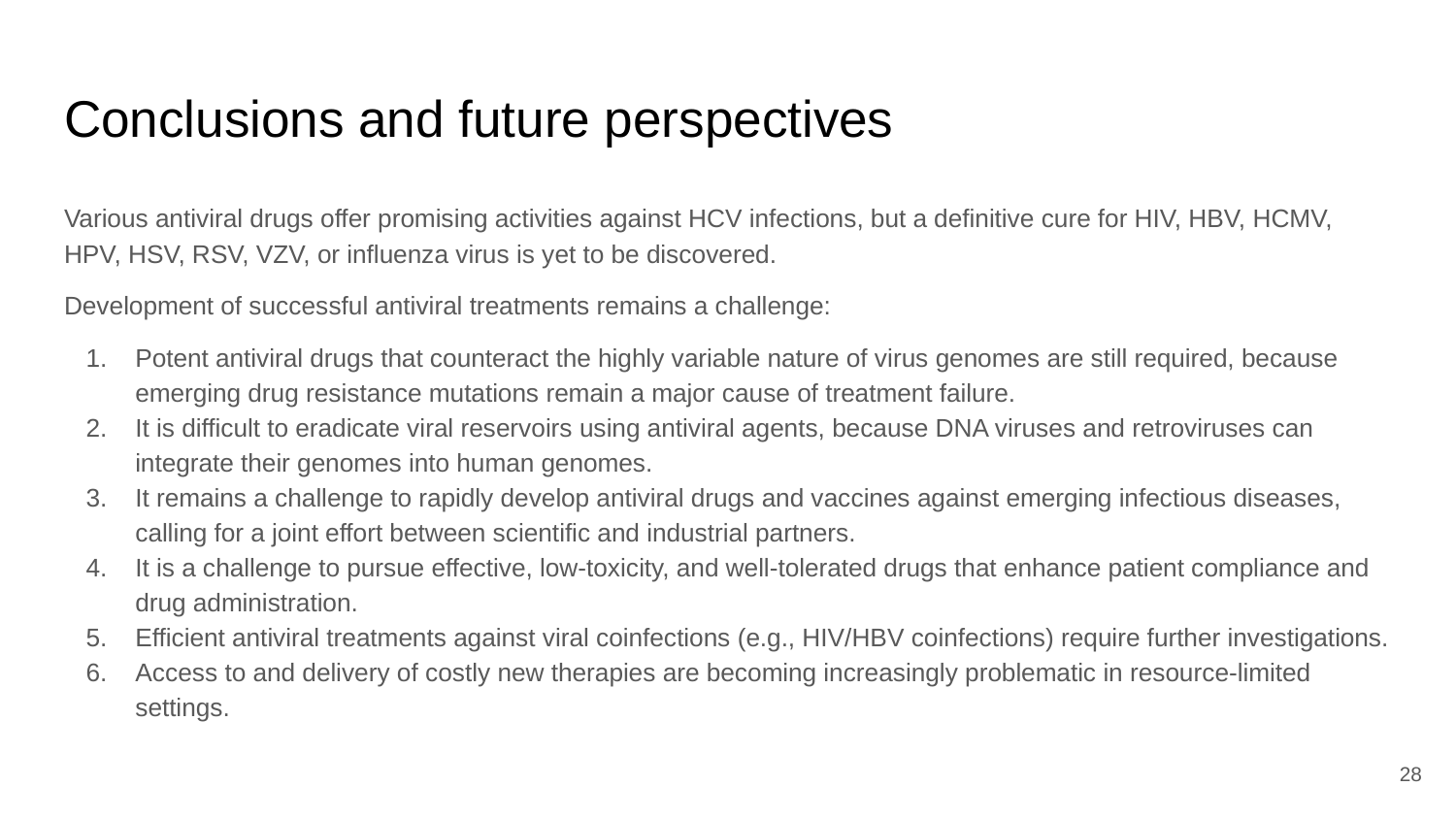

# Conclusions and future perspectives
Various antiviral drugs offer promising activities against HCV infections, but a definitive cure for HIV, HBV, HCMV, HPV, HSV, RSV, VZV, or influenza virus is yet to be discovered.
Development of successful antiviral treatments remains a challenge:
Potent antiviral drugs that counteract the highly variable nature of virus genomes are still required, because emerging drug resistance mutations remain a major cause of treatment failure.
It is difficult to eradicate viral reservoirs using antiviral agents, because DNA viruses and retroviruses can integrate their genomes into human genomes.
It remains a challenge to rapidly develop antiviral drugs and vaccines against emerging infectious diseases, calling for a joint effort between scientific and industrial partners.
It is a challenge to pursue effective, low-toxicity, and well-tolerated drugs that enhance patient compliance and drug administration.
Efficient antiviral treatments against viral coinfections (e.g., HIV/HBV coinfections) require further investigations.
Access to and delivery of costly new therapies are becoming increasingly problematic in resource-limited settings.
28